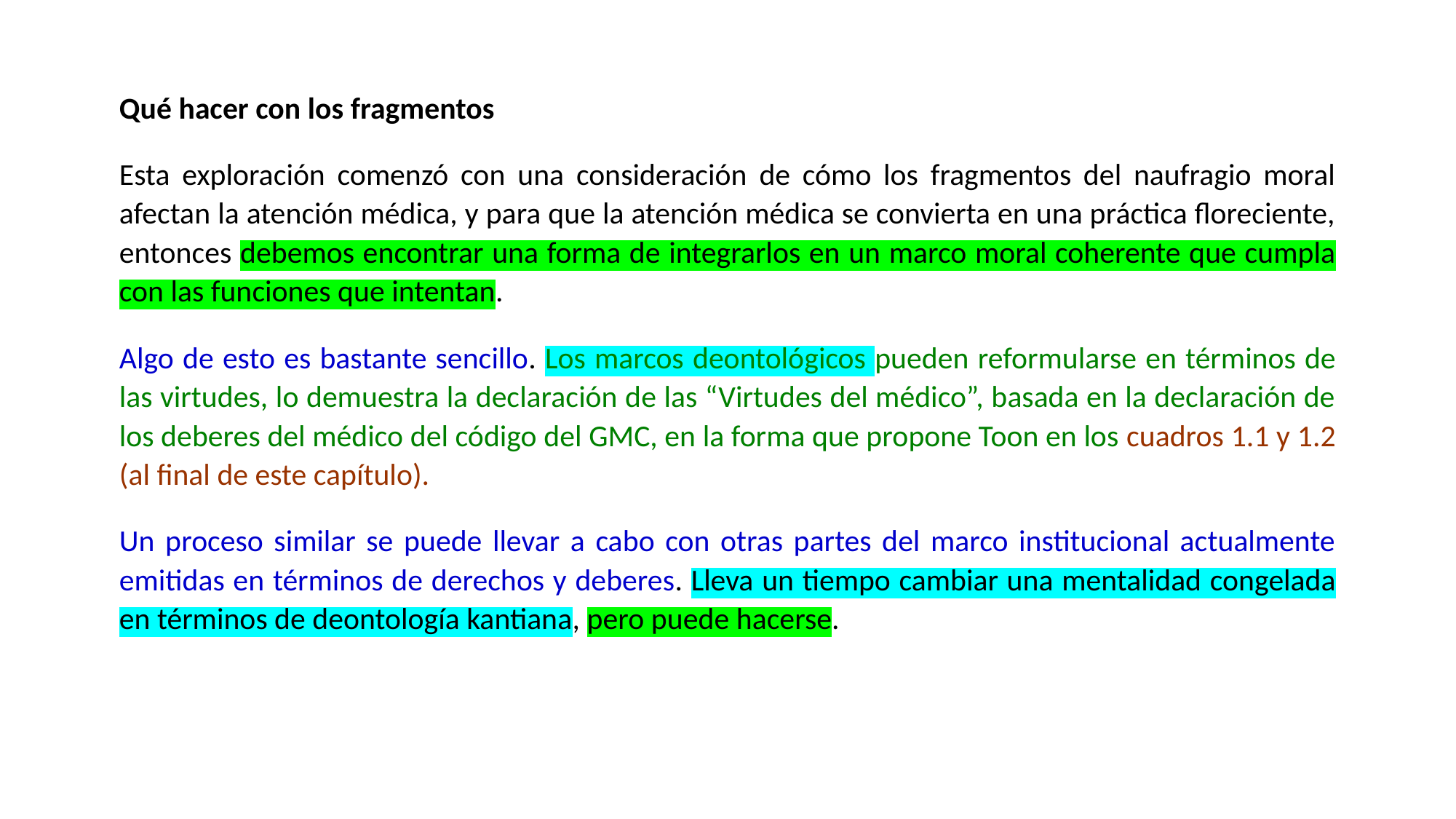

Qué hacer con los fragmentos
Esta exploración comenzó con una consideración de cómo los fragmentos del naufragio moral afectan la atención médica, y para que la atención médica se convierta en una práctica floreciente, entonces debemos encontrar una forma de integrarlos en un marco moral coherente que cumpla con las funciones que intentan.
Algo de esto es bastante sencillo. Los marcos deontológicos pueden reformularse en términos de las virtudes, lo demuestra la declaración de las “Virtudes del médico”, basada en la declaración de los deberes del médico del código del GMC, en la forma que propone Toon en los cuadros 1.1 y 1.2 (al final de este capítulo).
Un proceso similar se puede llevar a cabo con otras partes del marco institucional actualmente emitidas en términos de derechos y deberes. Lleva un tiempo cambiar una mentalidad congelada en términos de deontología kantiana, pero puede hacerse.